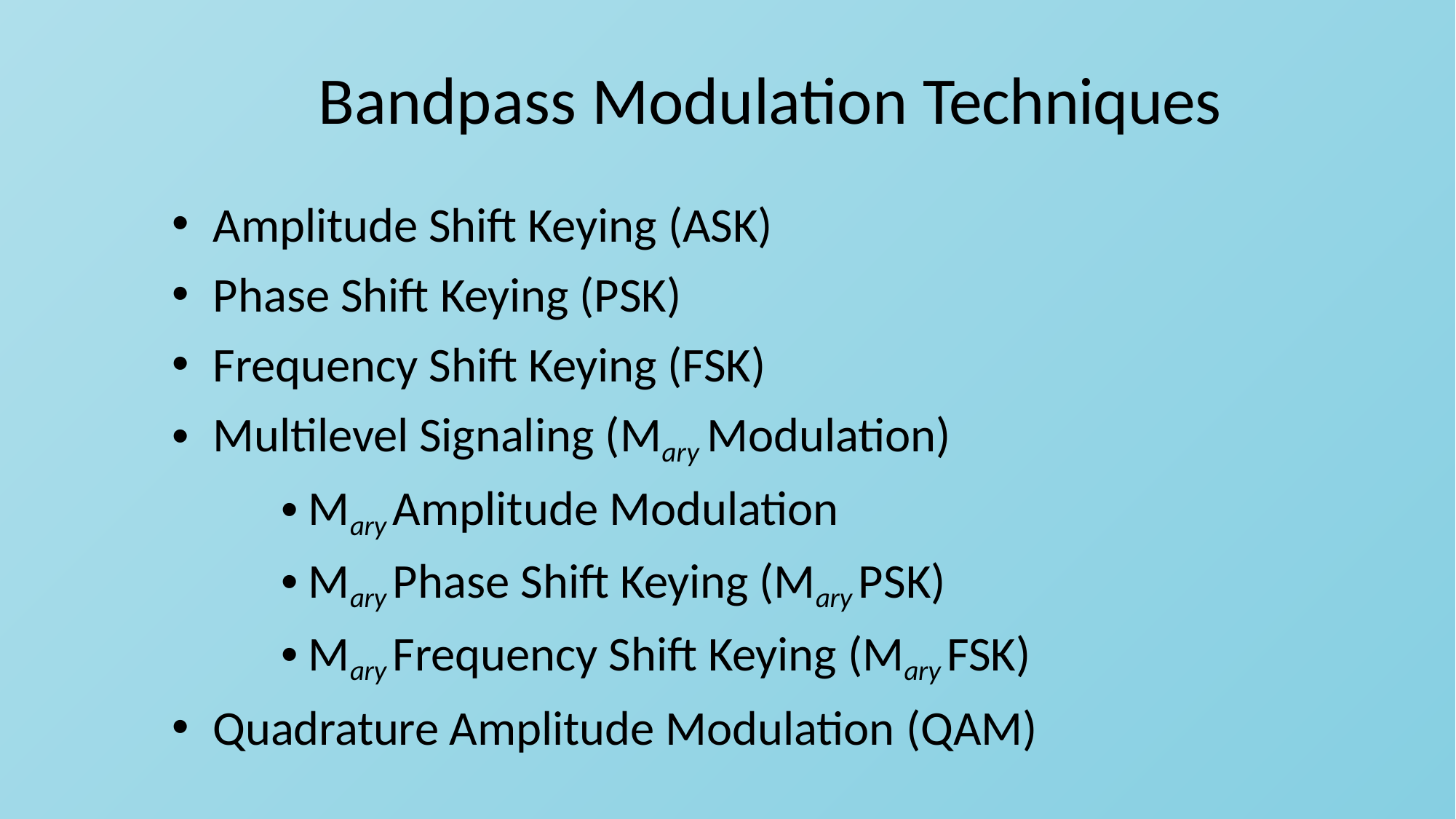

# Bandpass Modulation Techniques
Amplitude Shift Keying (ASK)
Phase Shift Keying (PSK)
Frequency Shift Keying (FSK)
Multilevel Signaling (Mary Modulation)
Mary Amplitude Modulation
Mary Phase Shift Keying (Mary PSK)
Mary Frequency Shift Keying (Mary FSK)
Quadrature Amplitude Modulation (QAM)